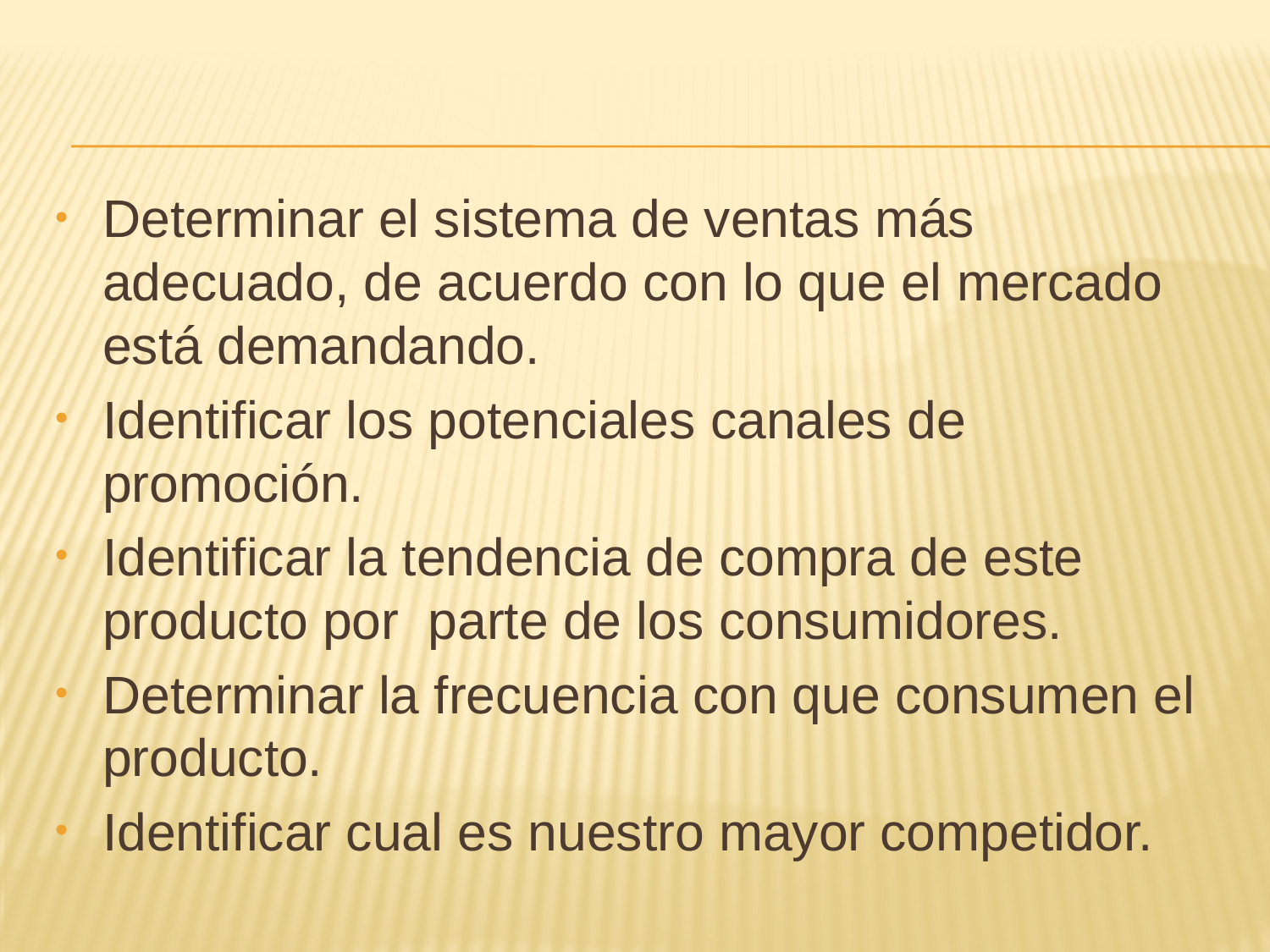

Determinar el sistema de ventas más adecuado, de acuerdo con lo que el mercado está demandando.
Identificar los potenciales canales de promoción.
Identificar la tendencia de compra de este producto por  parte de los consumidores.
Determinar la frecuencia con que consumen el producto.
Identificar cual es nuestro mayor competidor.